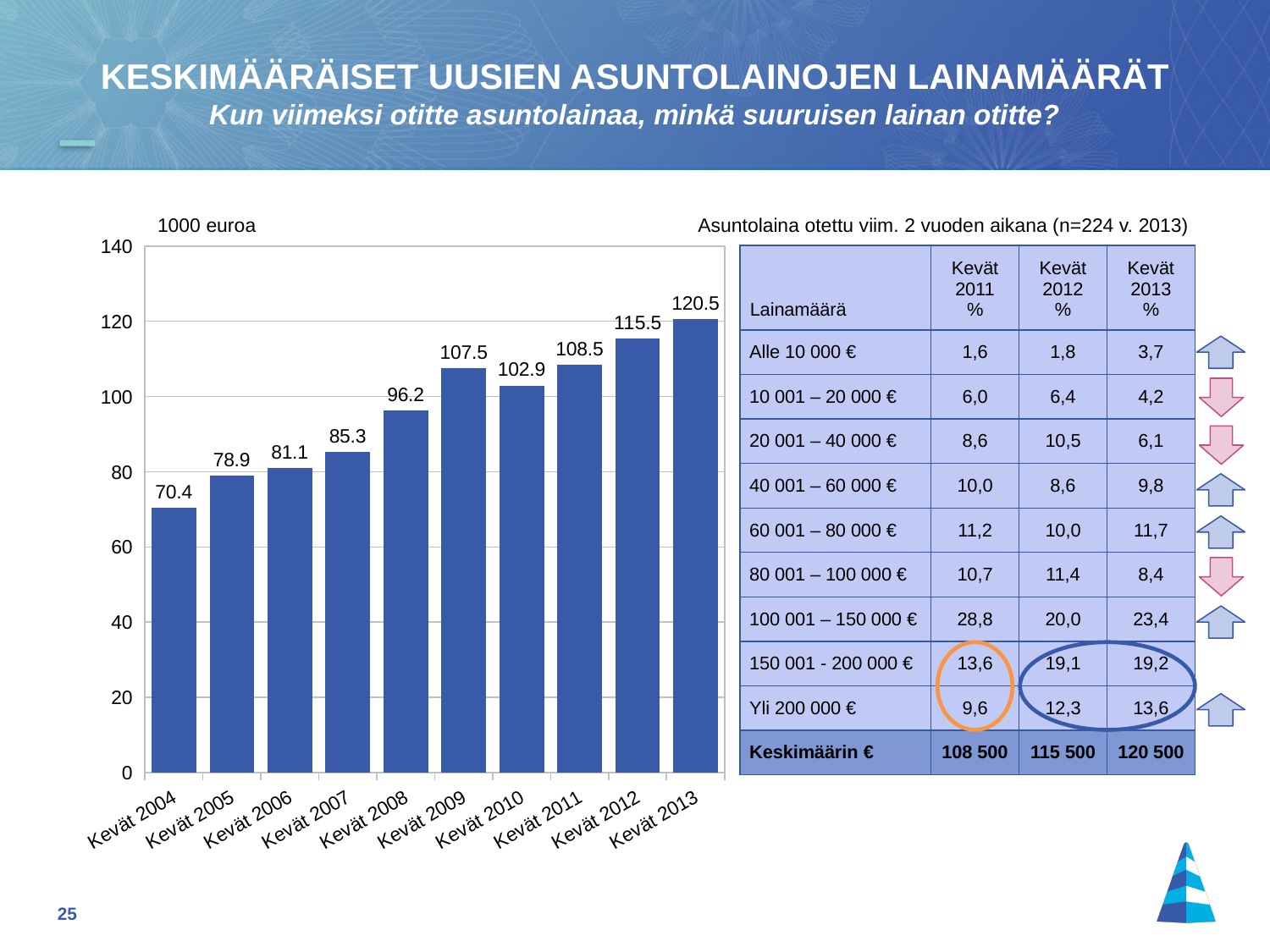

KESKIMÄÄRÄISET UUSIEN ASUNTOLAINOJEN LAINAMÄÄRÄT
Kun viimeksi otitte asuntolainaa, minkä suuruisen lainan otitte?
1000 euroa
Asuntolaina otettu viim. 2 vuoden aikana (n=224 v. 2013)

### Chart

| Category |  |
|---|---|
| Kevät 2004 | 70.4 |
| Kevät 2005 | 78.9 |
| Kevät 2006 | 81.1 |
| Kevät 2007 | 85.3 |
| Kevät 2008 | 96.2 |
| Kevät 2009 | 107.5 |
| Kevät 2010 | 102.9 |
| Kevät 2011 | 108.5 |
| Kevät 2012 | 115.5 |
| Kevät 2013 | 120.5 |
| Lainamäärä | Kevät 2011 % | Kevät 2012 % | Kevät 2013 % |
| --- | --- | --- | --- |
| Alle 10 000 € | 1,6 | 1,8 | 3,7 |
| 10 001 – 20 000 € | 6,0 | 6,4 | 4,2 |
| 20 001 – 40 000 € | 8,6 | 10,5 | 6,1 |
| 40 001 – 60 000 € | 10,0 | 8,6 | 9,8 |
| 60 001 – 80 000 € | 11,2 | 10,0 | 11,7 |
| 80 001 – 100 000 € | 10,7 | 11,4 | 8,4 |
| 100 001 – 150 000 € | 28,8 | 20,0 | 23,4 |
| 150 001 - 200 000 € | 13,6 | 19,1 | 19,2 |
| Yli 200 000 € | 9,6 | 12,3 | 13,6 |
| Keskimäärin € | 108 500 | 115 500 | 120 500 |